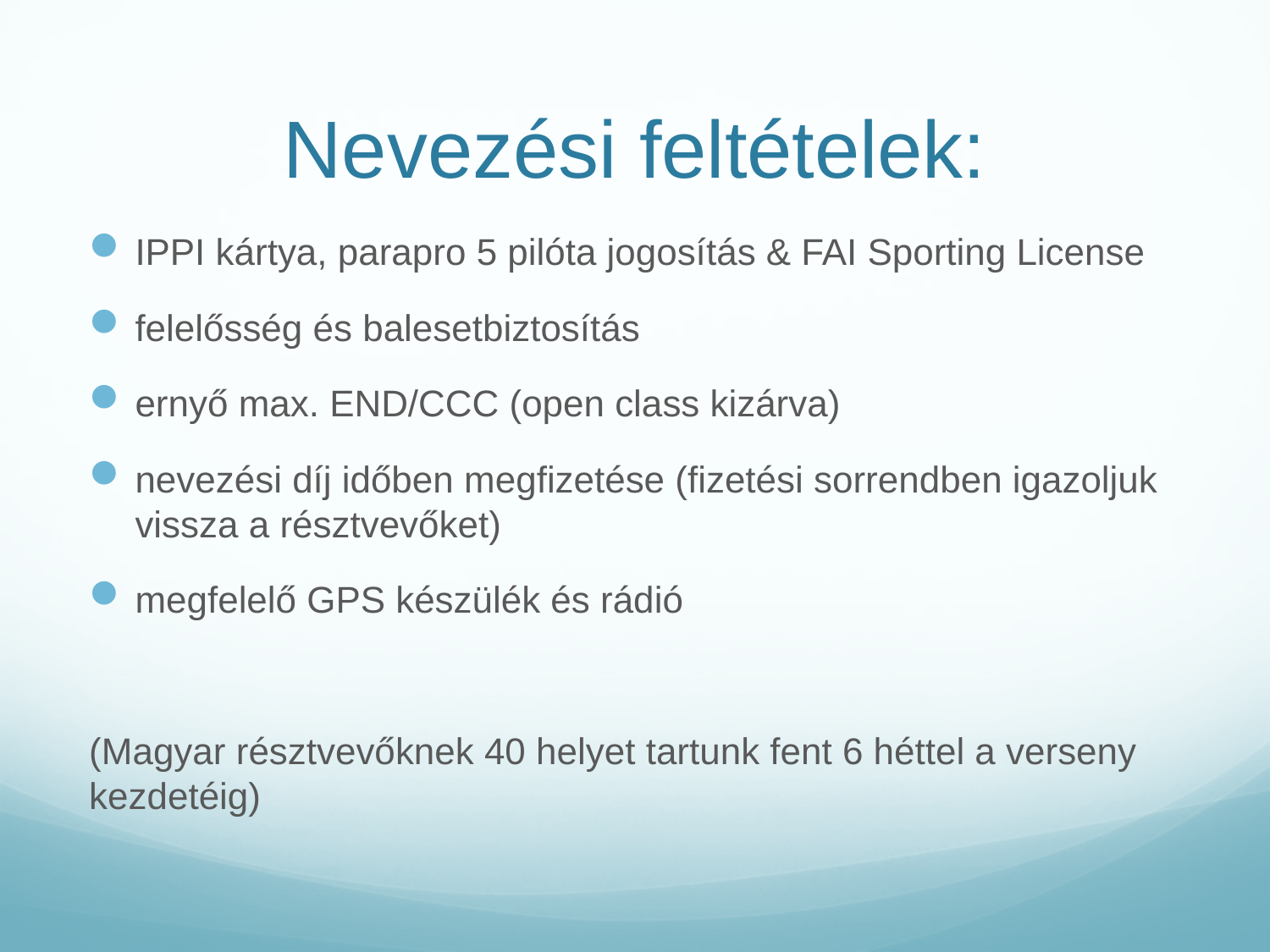

# Nevezési feltételek:
IPPI kártya, parapro 5 pilóta jogosítás & FAI Sporting License
felelősség és balesetbiztosítás
ernyő max. END/CCC (open class kizárva)
nevezési díj időben megfizetése (fizetési sorrendben igazoljuk vissza a résztvevőket)
megfelelő GPS készülék és rádió

(Magyar résztvevőknek 40 helyet tartunk fent 6 héttel a verseny kezdetéig)